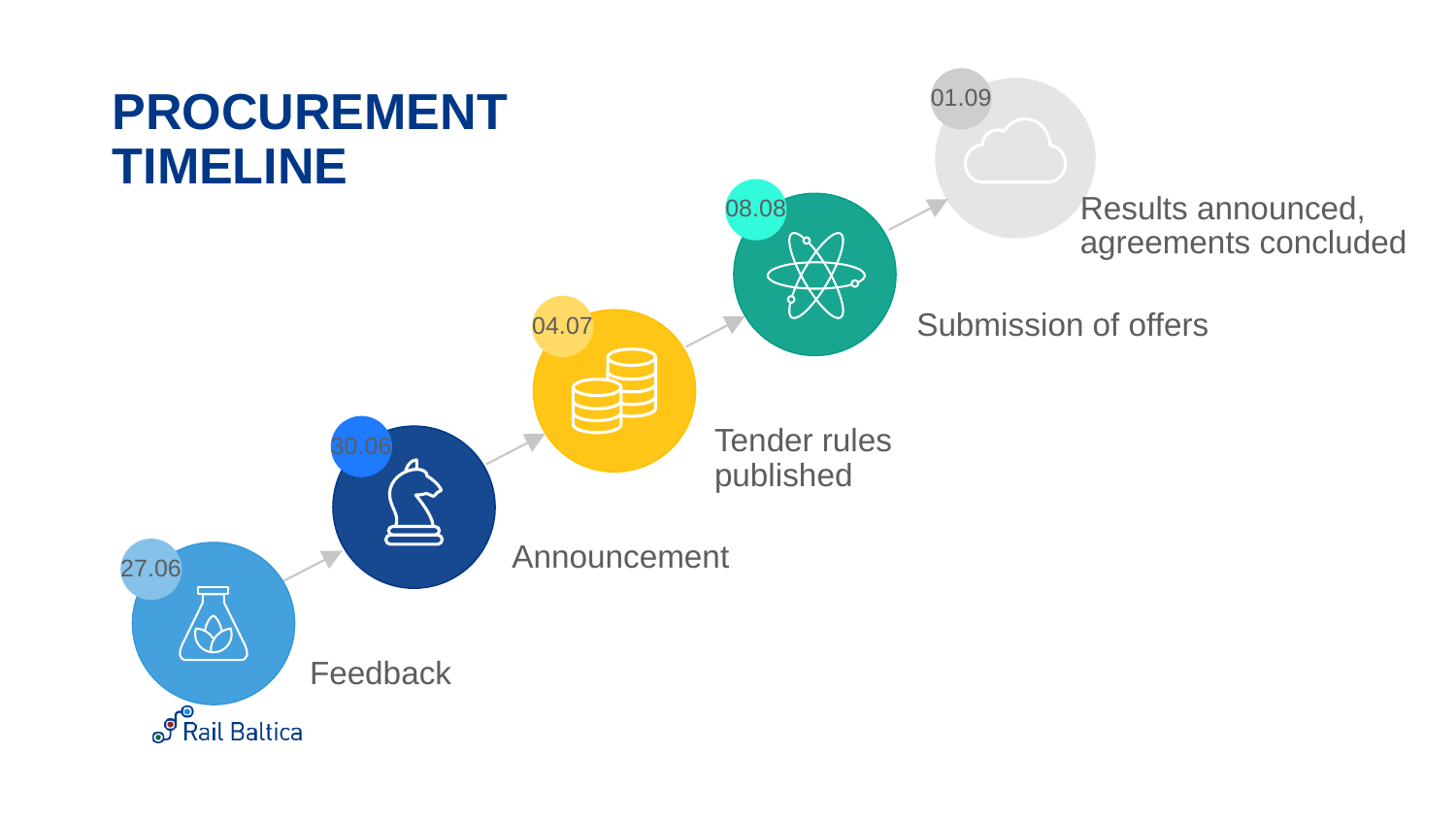

01.09

PROCUREMENT TIMELINE
08.08
Results announced, agreements concluded

04.07
Submission of offers

30.06
Tender rules published

Announcement
27.06

Feedback